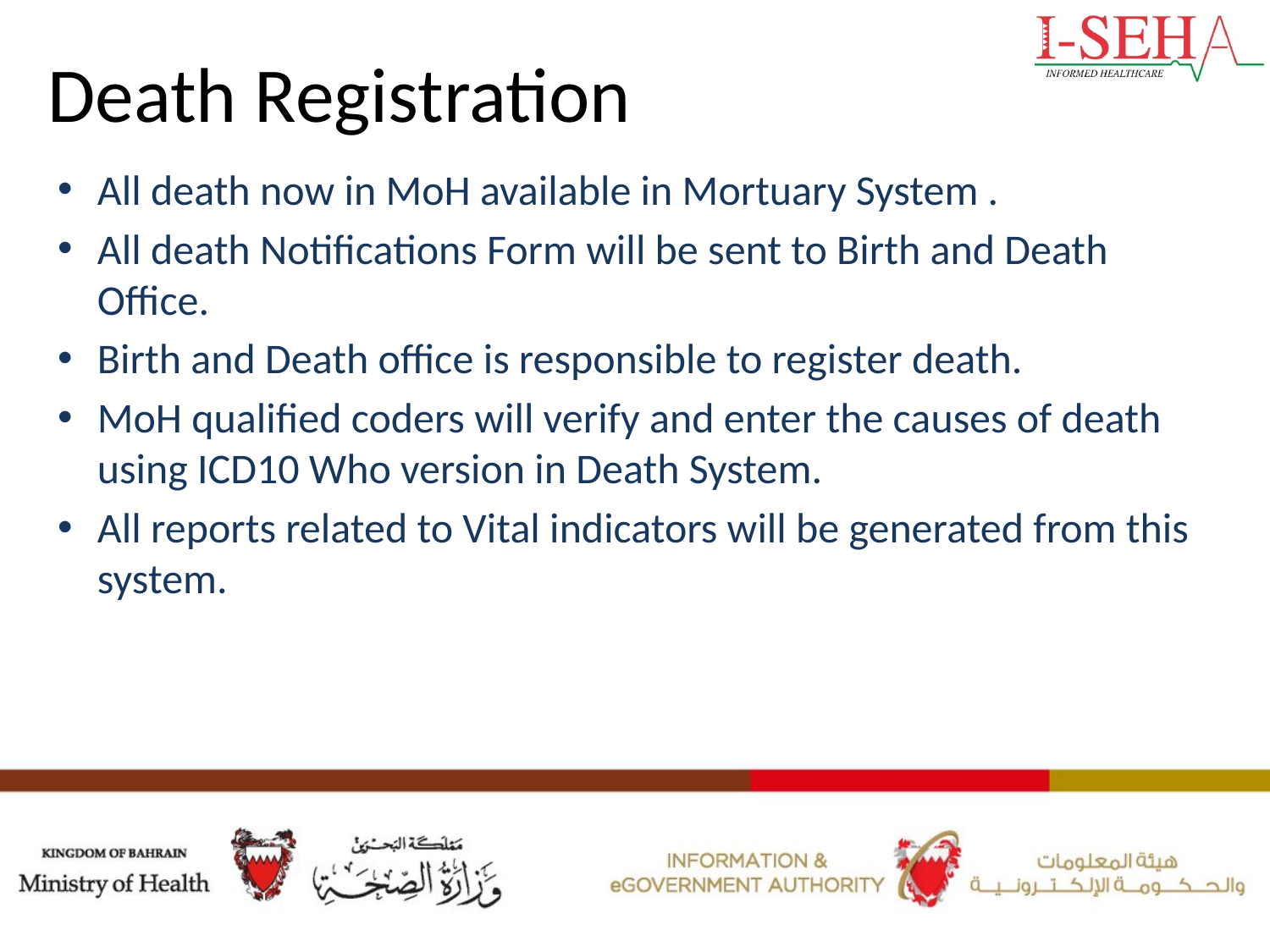

# Death Registration
All death now in MoH available in Mortuary System .
All death Notifications Form will be sent to Birth and Death Office.
Birth and Death office is responsible to register death.
MoH qualified coders will verify and enter the causes of death using ICD10 Who version in Death System.
All reports related to Vital indicators will be generated from this system.